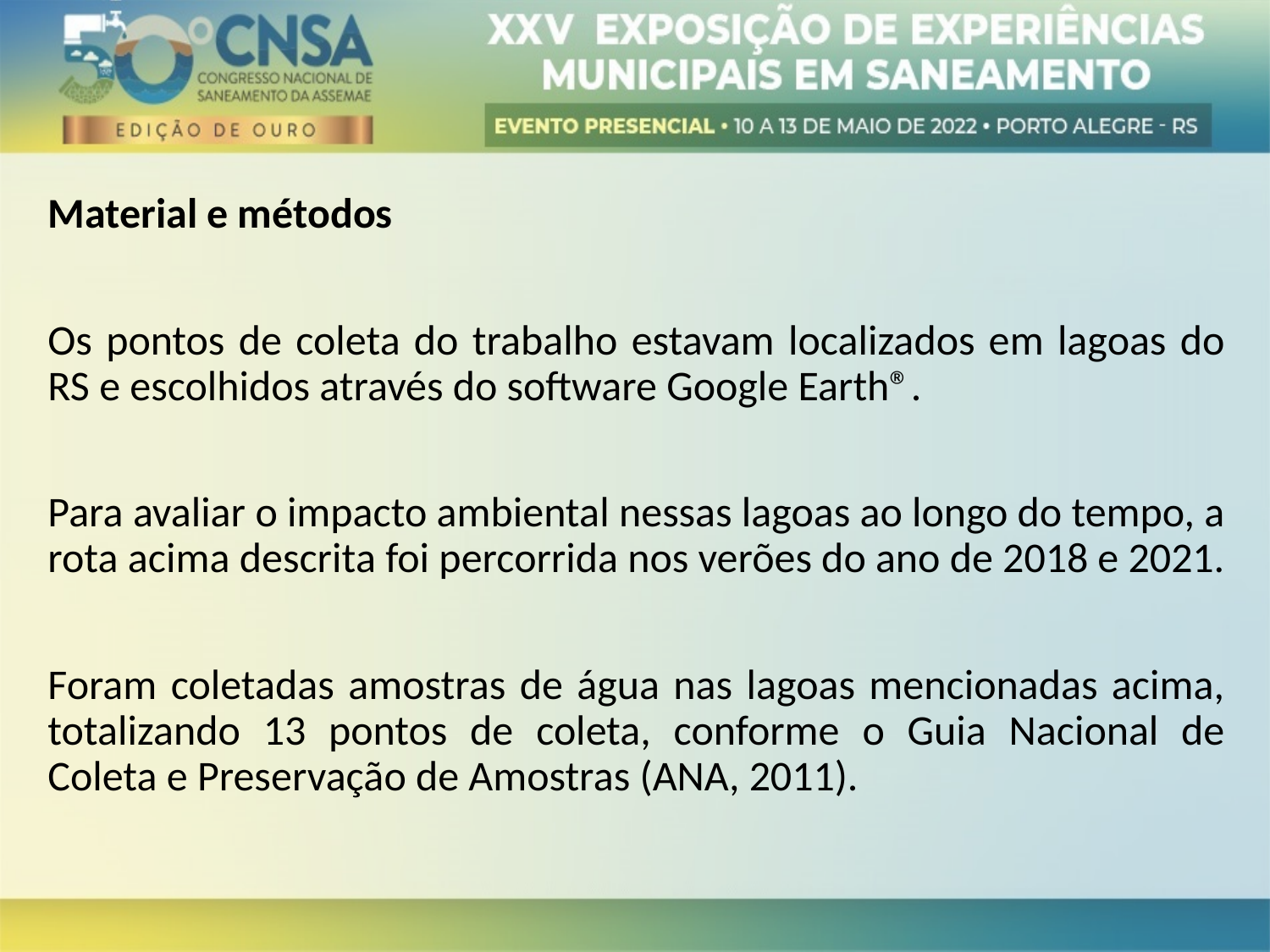

Material e métodos

Os pontos de coleta do trabalho estavam localizados em lagoas do RS e escolhidos através do software Google Earth®.

Para avaliar o impacto ambiental nessas lagoas ao longo do tempo, a rota acima descrita foi percorrida nos verões do ano de 2018 e 2021.

Foram coletadas amostras de água nas lagoas mencionadas acima, totalizando 13 pontos de coleta, conforme o Guia Nacional de Coleta e Preservação de Amostras (ANA, 2011).